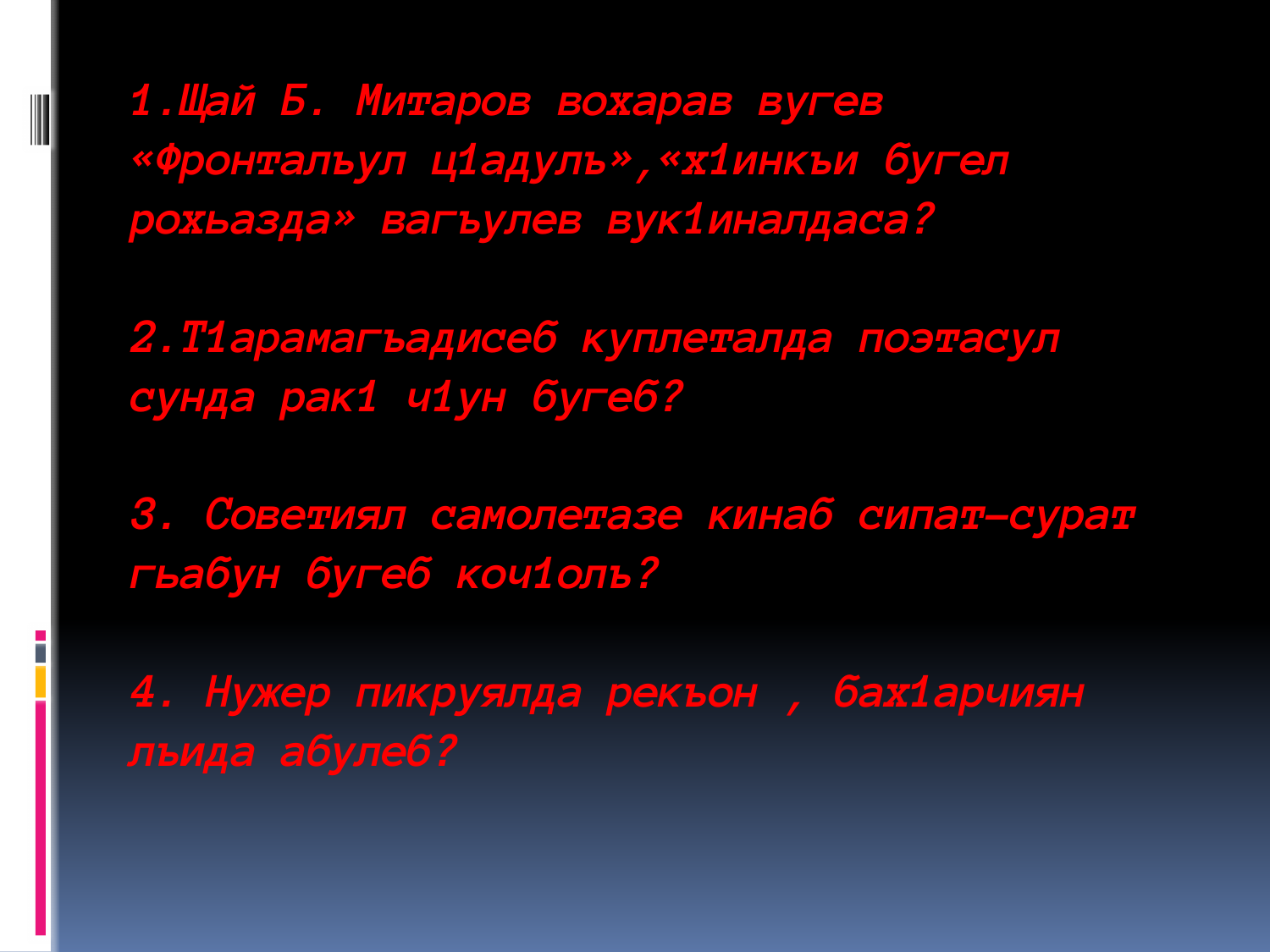

# 1.Щай Б. Митаров вохарав вугев «Фронталъул ц1адулъ»,«х1инкъи бугел рохьазда» вагъулев вук1иналдаса? 2.Т1арамагъадисеб куплеталда поэтасул сунда рак1 ч1ун бугеб? 3. Советиял самолетазе кинаб сипат-сурат гьабун бугеб коч1олъ? 4. Нужер пикруялда рекъон , бах1арчиян лъида абулеб?